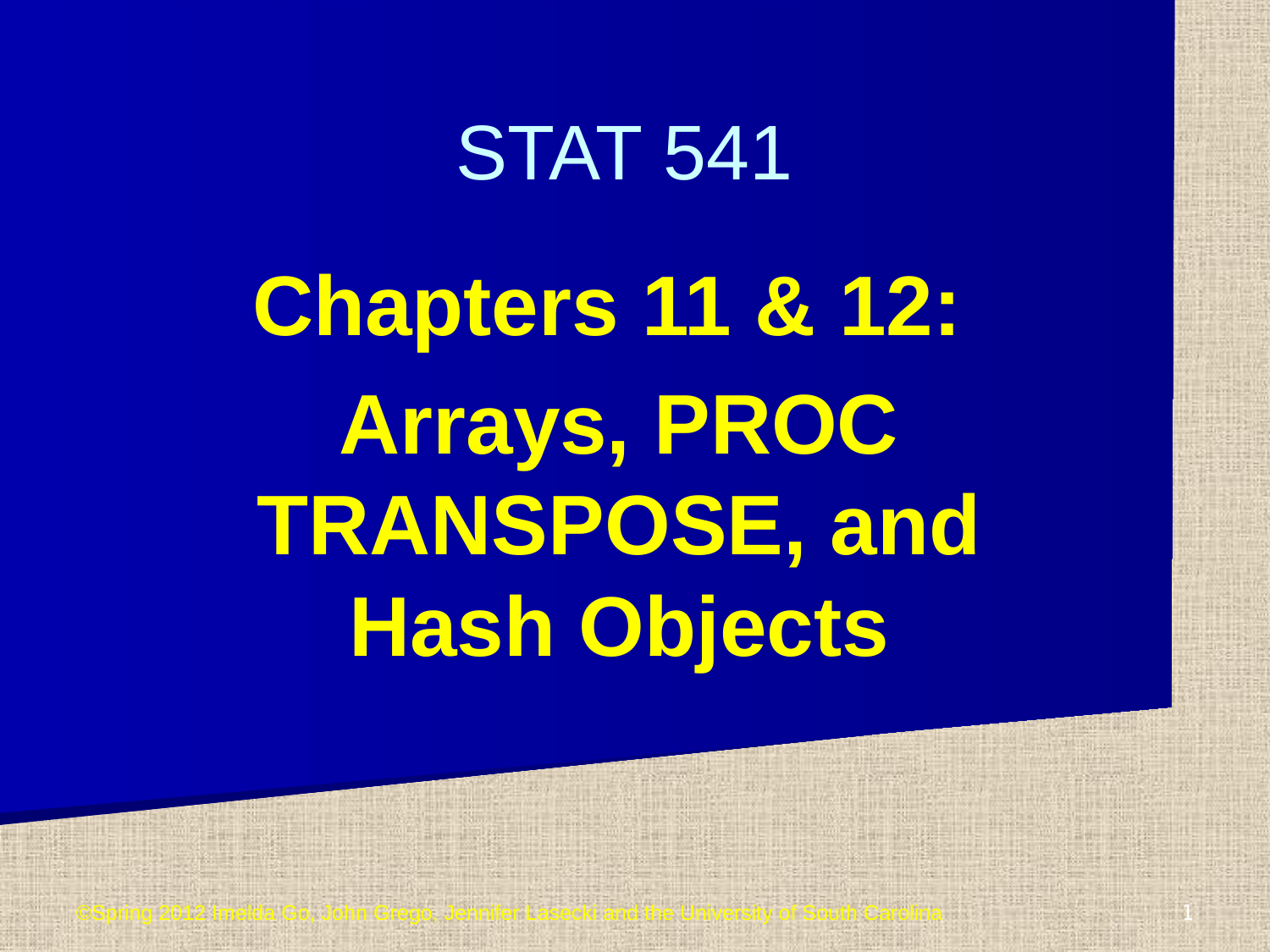

STAT 541

Chapters 11 & 12:
Arrays, PROC TRANSPOSE, and Hash Objects
©Spring 2012 Imelda Go, John Grego, Jennifer Lasecki and the University of South Carolina
1